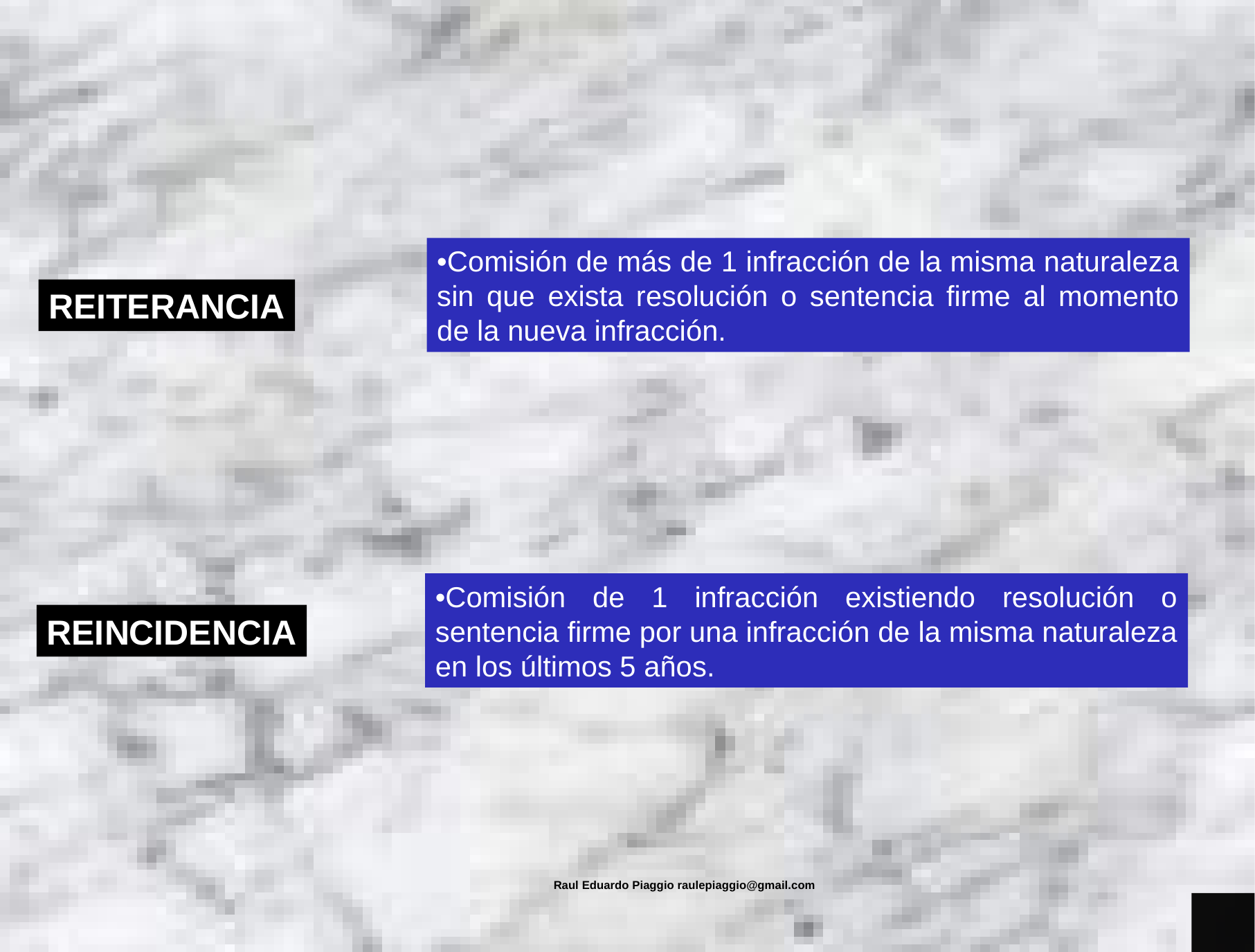

•Comisión de más de 1 infracción de la misma naturaleza sin que exista resolución o sentencia firme al momento de la nueva infracción.
REITERANCIA
•Comisión de 1 infracción existiendo resolución o sentencia firme por una infracción de la misma naturaleza en los últimos 5 años.
REINCIDENCIA
Raul Eduardo Piaggio raulepiaggio@gmail.com